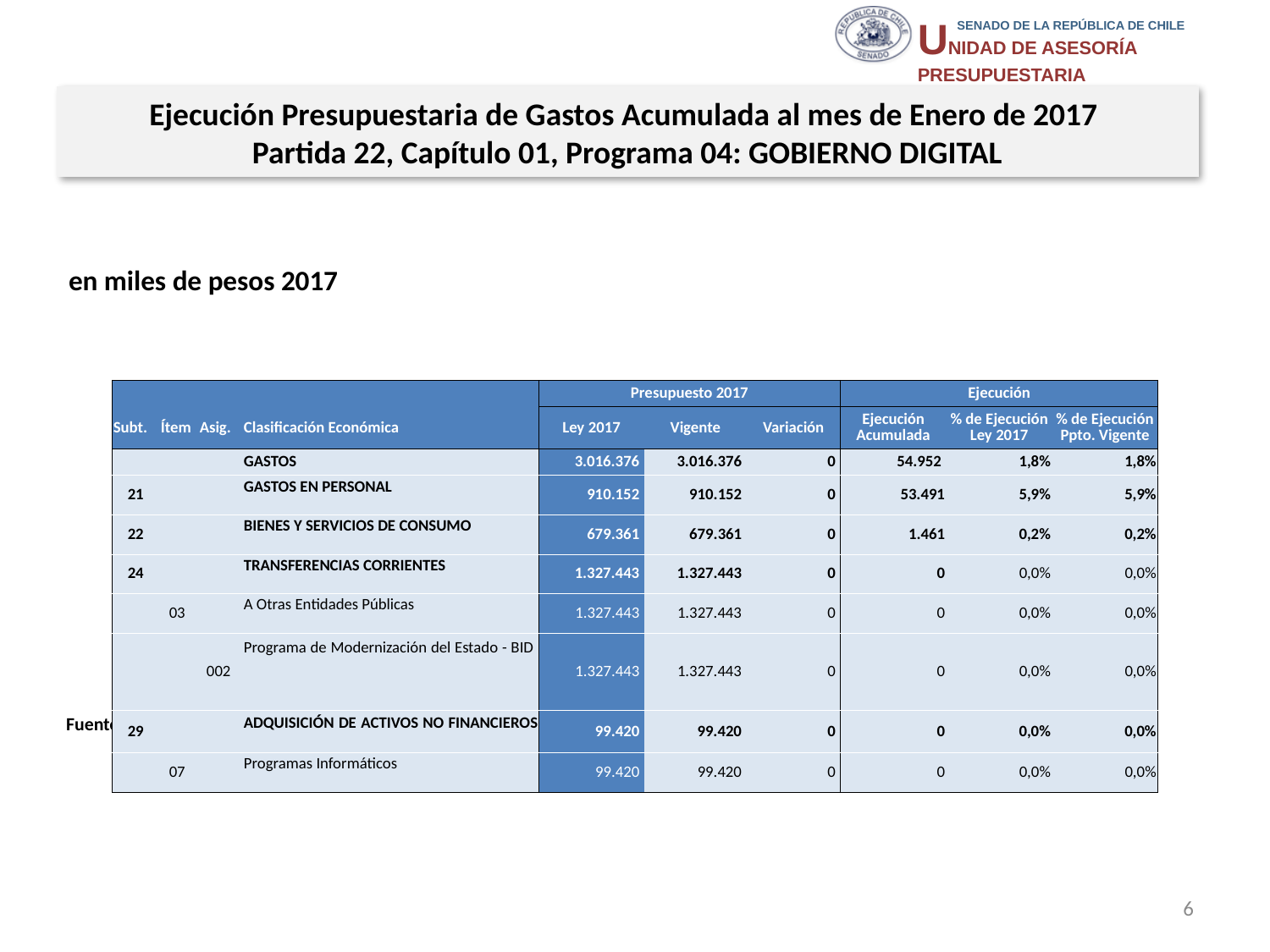

Ejecución Presupuestaria de Gastos Acumulada al mes de Enero de 2017
Partida 22, Capítulo 01, Programa 04: GOBIERNO DIGITAL
en miles de pesos 2017
|  |  |  |  | Presupuesto 2017 |  |  | Ejecución |  |  |
| --- | --- | --- | --- | --- | --- | --- | --- | --- | --- |
| Subt. | Ítem | Asig. | Clasificación Económica | Ley 2017 | Vigente | Variación | Ejecución Acumulada | % de Ejecución Ley 2017 | % de Ejecución Ppto. Vigente |
|  |  |  | GASTOS | 3.016.376 | 3.016.376 | 0 | 54.952 | 1,8% | 1,8% |
| 21 |  |  | GASTOS EN PERSONAL | 910.152 | 910.152 | 0 | 53.491 | 5,9% | 5,9% |
| 22 |  |  | BIENES Y SERVICIOS DE CONSUMO | 679.361 | 679.361 | 0 | 1.461 | 0,2% | 0,2% |
| 24 |  |  | TRANSFERENCIAS CORRIENTES | 1.327.443 | 1.327.443 | 0 | 0 | 0,0% | 0,0% |
|  | 03 |  | A Otras Entidades Públicas | 1.327.443 | 1.327.443 | 0 | 0 | 0,0% | 0,0% |
|  |  | 002 | Programa de Modernización del Estado - BID | 1.327.443 | 1.327.443 | 0 | 0 | 0,0% | 0,0% |
| 29 |  |  | ADQUISICIÓN DE ACTIVOS NO FINANCIEROS | 99.420 | 99.420 | 0 | 0 | 0,0% | 0,0% |
|  | 07 |  | Programas Informáticos | 99.420 | 99.420 | 0 | 0 | 0,0% | 0,0% |
Fuente: Elaboración propia en base  a Informes de ejecución presupuestaria mensual de DIPRES
6